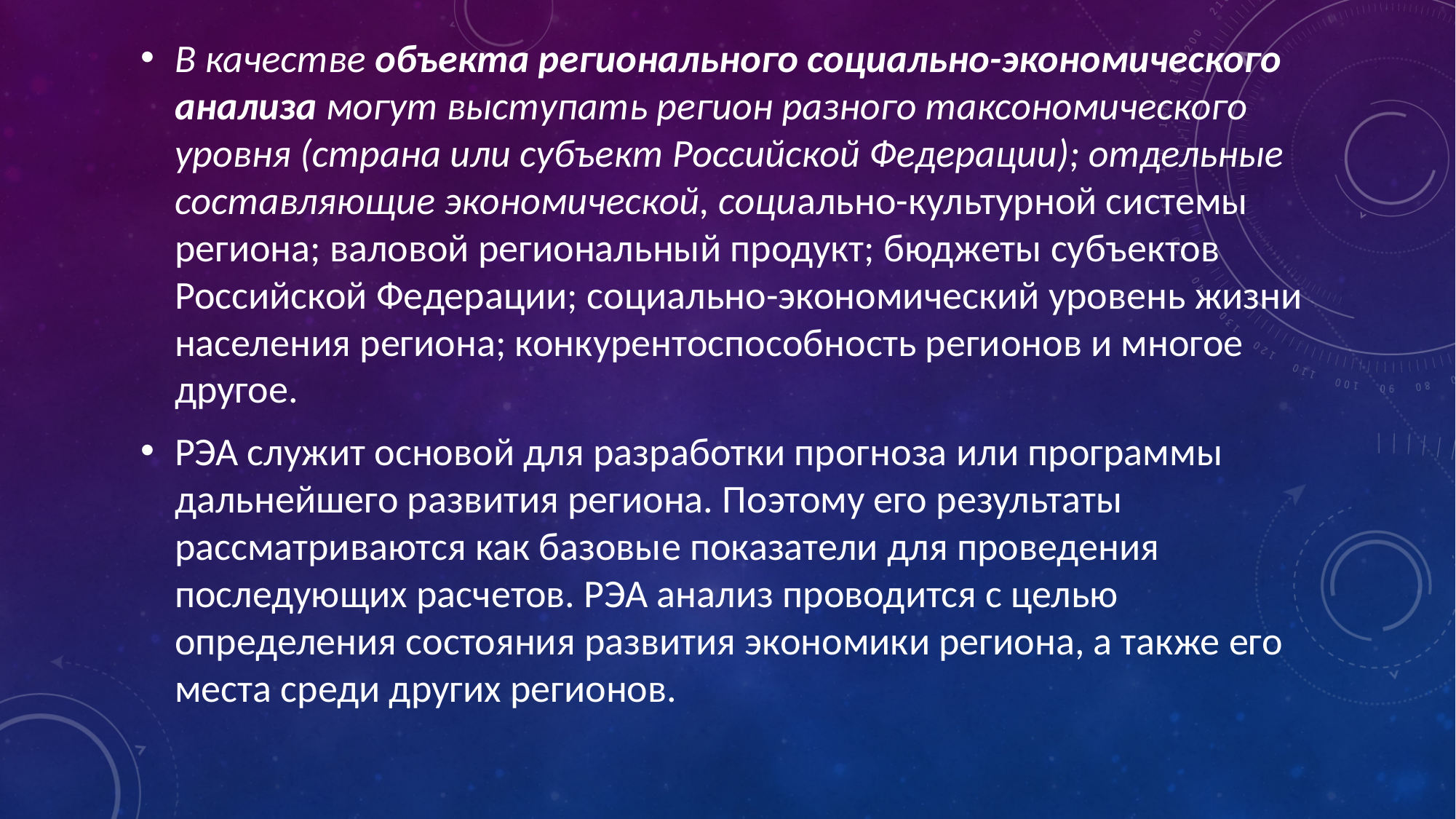

В качестве объекта регионального социально-экономического анализа могут выступать регион разного таксономического уровня (страна или субъект Российской Федерации); отдельные составляющие экономической, социально-культурной системы региона; валовой региональный продукт; бюджеты субъектов Российской Федерации; социально-экономический уровень жизни населения региона; конкурентоспособность регионов и многое другое.
РЭА служит основой для разработки прогноза или программы дальнейшего развития региона. Поэтому его результаты рассматриваются как базовые показатели для проведения последующих расчетов. РЭА анализ проводится с целью определения состояния развития экономики региона, а также его места среди других регионов.